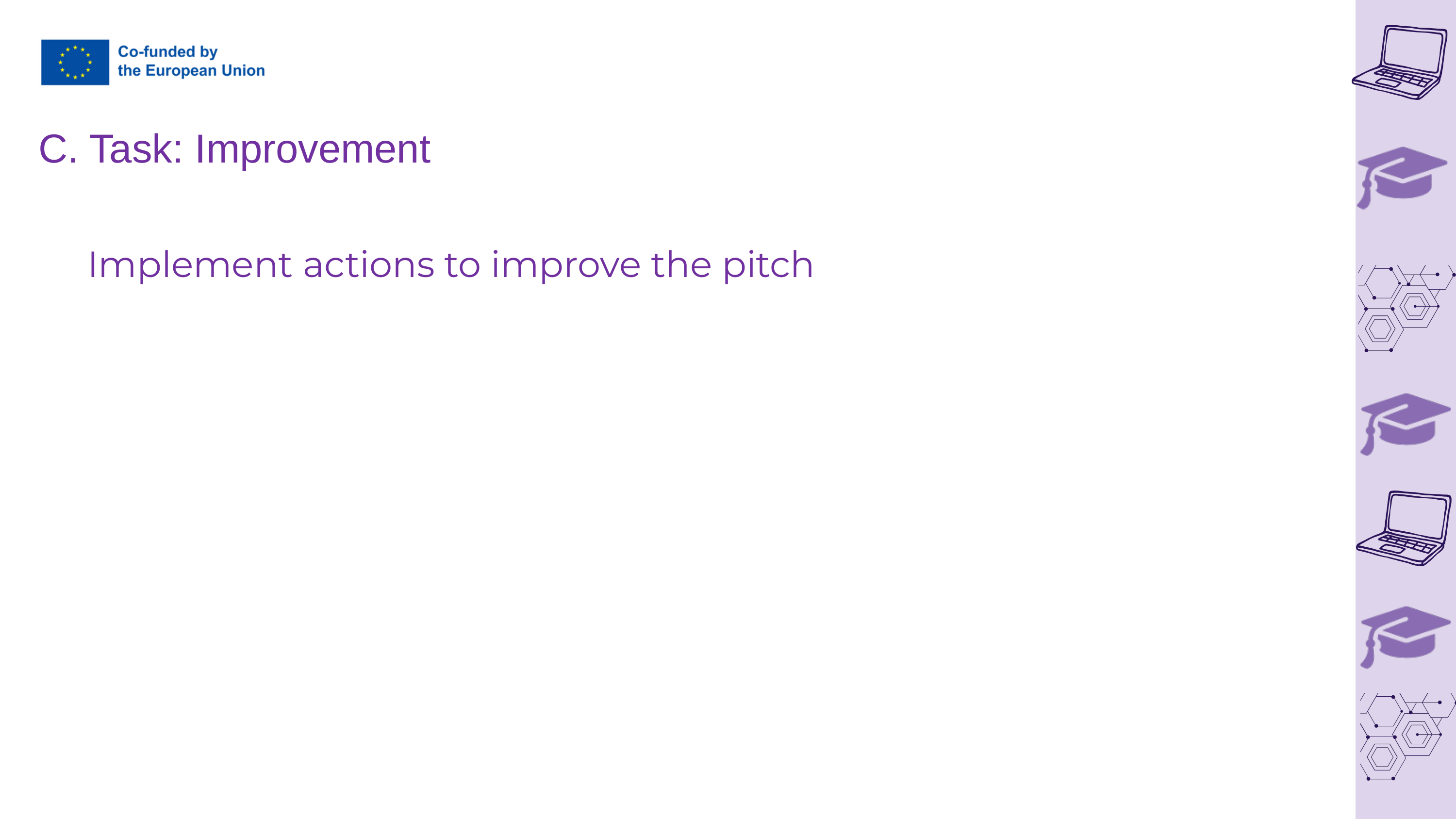

C. Task: Improvement

Implement actions to improve the pitch